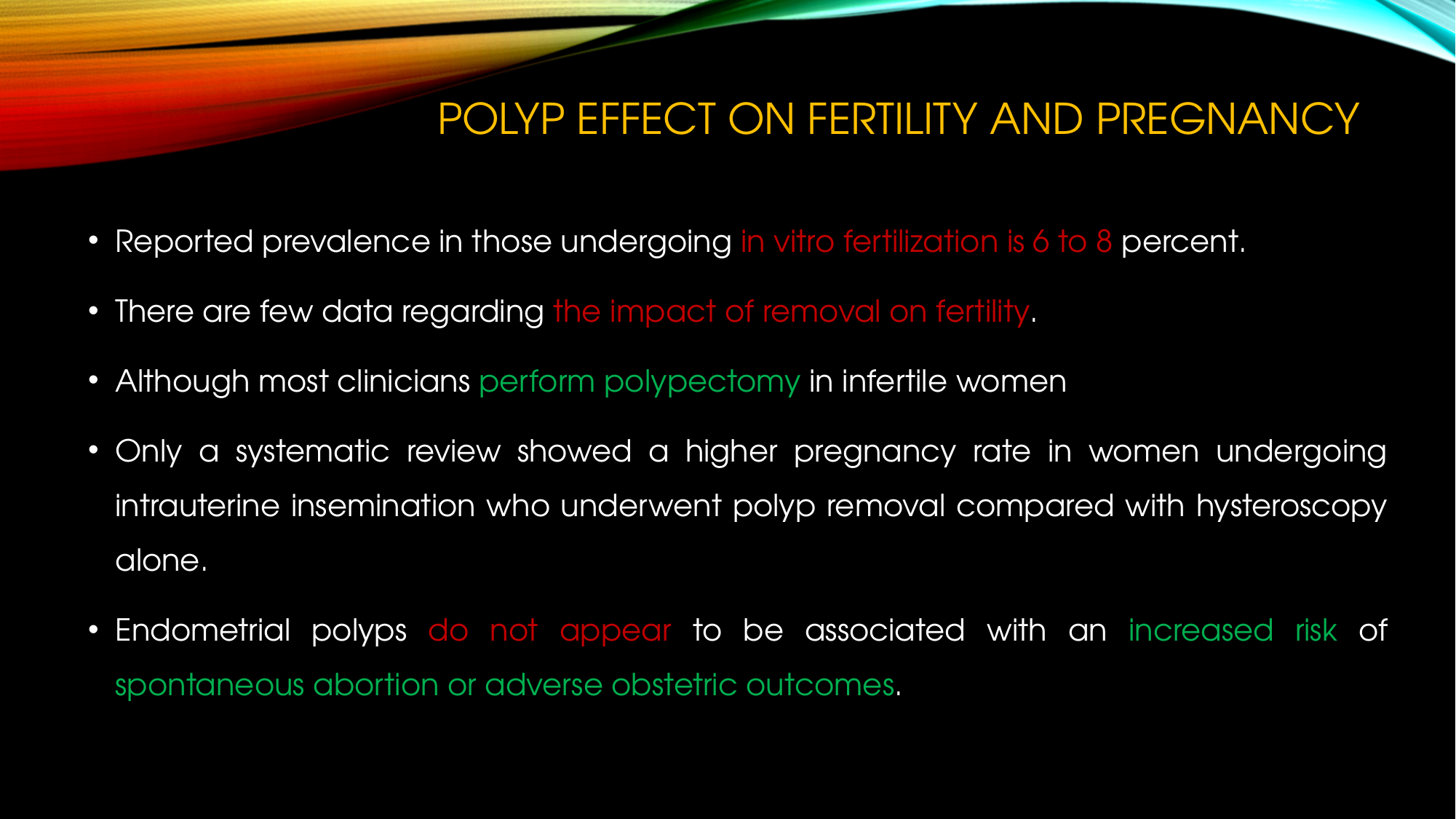

# Polyp Effect on fertility and pregnancy
Reported prevalence in those undergoing in vitro fertilization is 6 to 8 percent.
There are few data regarding the impact of removal on fertility.
Although most clinicians perform polypectomy in infertile women
Only a systematic review showed a higher pregnancy rate in women undergoing intrauterine insemination who underwent polyp removal compared with hysteroscopy alone.
Endometrial polyps do not appear to be associated with an increased risk of spontaneous abortion or adverse obstetric outcomes.